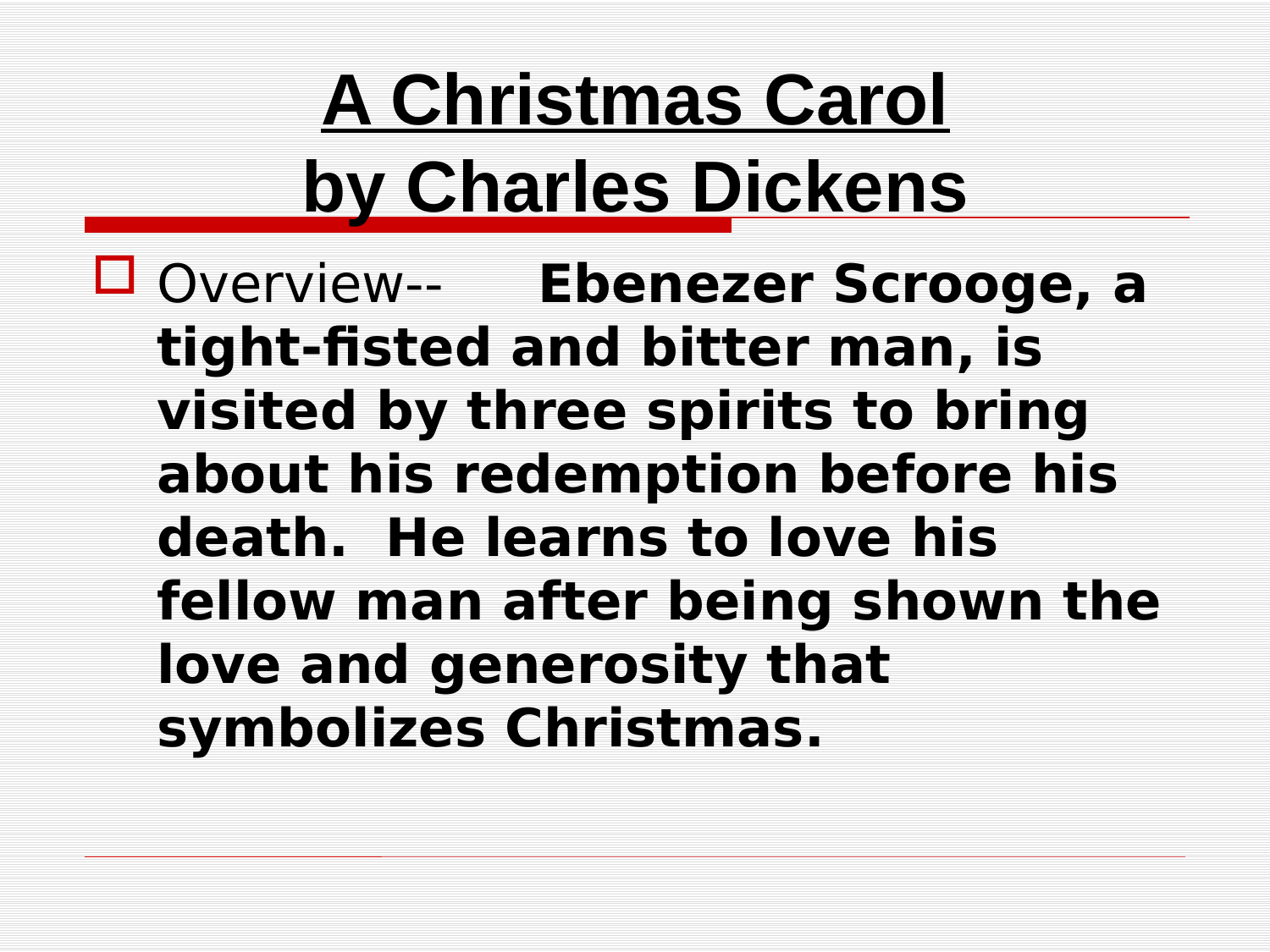

# A Christmas Carol by Charles Dickens
Overview--	Ebenezer Scrooge, a tight-fisted and bitter man, is visited by three spirits to bring about his redemption before his death.  He learns to love his fellow man after being shown the love and generosity that symbolizes Christmas.